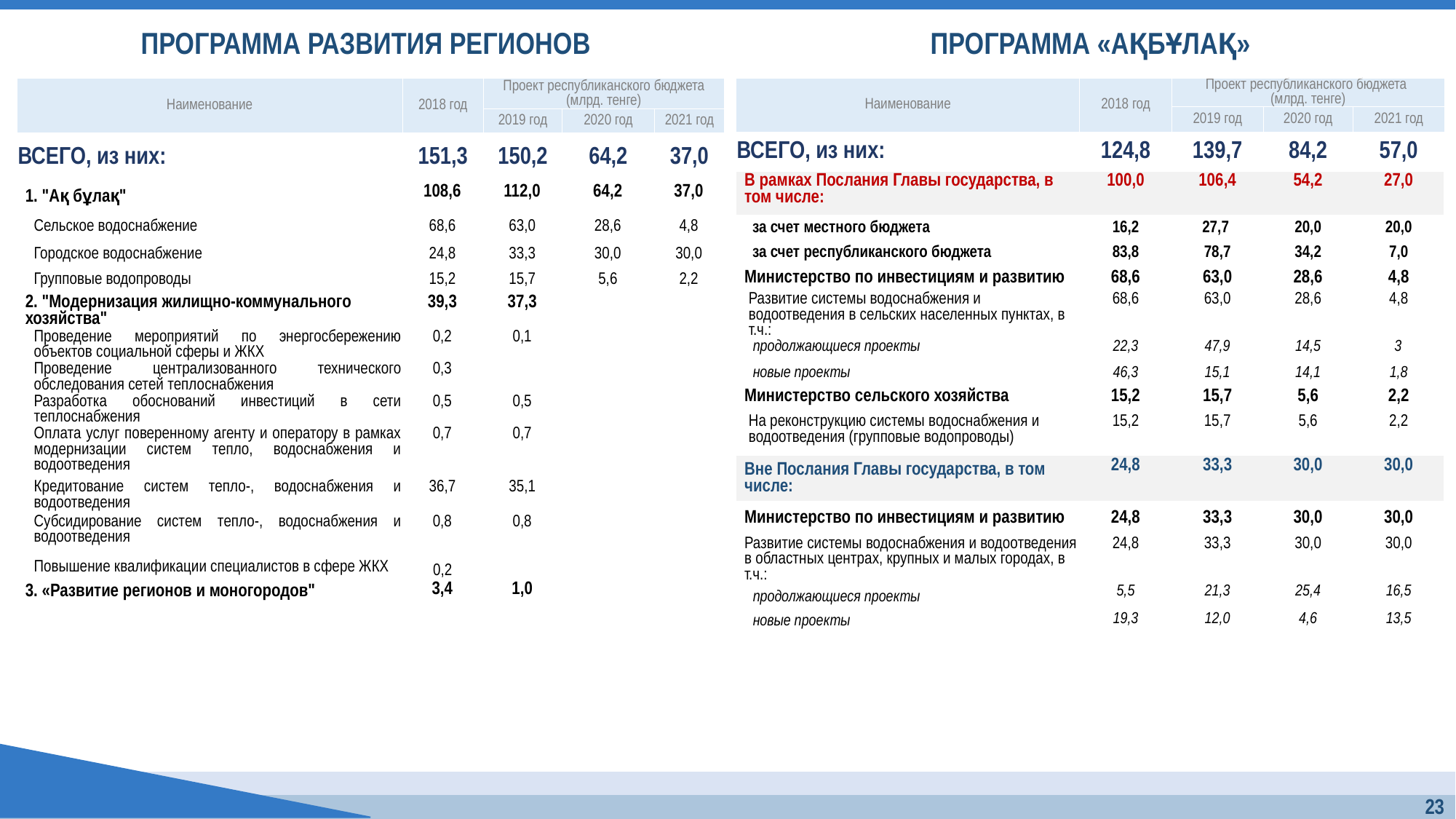

# ПРОГРАММА РАЗВИТИЯ РЕГИОНОВ
ПРОГРАММА «АҚБҰЛАҚ»
| Наименование | 2018 год | Проект республиканского бюджета (млрд. тенге) |  |  |
| --- | --- | --- | --- | --- |
|  |  | 2019 год | 2020 год | 2021 год |
| ВСЕГО, из них: | 124,8 | 139,7 | 84,2 | 57,0 |
| В рамках Послания Главы государства, в том числе: | 100,0 | 106,4 | 54,2 | 27,0 |
| за счет местного бюджета | 16,2 | 27,7 | 20,0 | 20,0 |
| за счет республиканского бюджета | 83,8 | 78,7 | 34,2 | 7,0 |
| Министерство по инвестициям и развитию | 68,6 | 63,0 | 28,6 | 4,8 |
| Развитие системы водоснабжения и водоотведения в сельских населенных пунктах, в т.ч.: | 68,6 | 63,0 | 28,6 | 4,8 |
| продолжающиеся проекты | 22,3 | 47,9 | 14,5 | 3 |
| новые проекты | 46,3 | 15,1 | 14,1 | 1,8 |
| Министерство сельского хозяйства | 15,2 | 15,7 | 5,6 | 2,2 |
| На реконструкцию системы водоснабжения и водоотведения (групповые водопроводы) | 15,2 | 15,7 | 5,6 | 2,2 |
| Вне Послания Главы государства, в том числе: | 24,8 | 33,3 | 30,0 | 30,0 |
| Министерство по инвестициям и развитию | 24,8 | 33,3 | 30,0 | 30,0 |
| Развитие системы водоснабжения и водоотведения в областных центрах, крупных и малых городах, в т.ч.: | 24,8 | 33,3 | 30,0 | 30,0 |
| продолжающиеся проекты | 5,5 | 21,3 | 25,4 | 16,5 |
| новые проекты | 19,3 | 12,0 | 4,6 | 13,5 |
| Наименование | 2018 год | Проект республиканского бюджета (млрд. тенге) |  |  |
| --- | --- | --- | --- | --- |
|  |  | 2019 год | 2020 год | 2021 год |
| ВСЕГО, из них: | 151,3 | 150,2 | 64,2 | 37,0 |
| 1. "Ақ бұлақ" | 108,6 | 112,0 | 64,2 | 37,0 |
| Сельское водоснабжение | 68,6 | 63,0 | 28,6 | 4,8 |
| Городское водоснабжение | 24,8 | 33,3 | 30,0 | 30,0 |
| Групповые водопроводы | 15,2 | 15,7 | 5,6 | 2,2 |
| 2. "Модернизация жилищно-коммунального хозяйства" | 39,3 | 37,3 |  |  |
| Проведение мероприятий по энергосбережению объектов социальной сферы и ЖКХ | 0,2 | 0,1 |  |  |
| Проведение централизованного технического обследования сетей теплоснабжения | 0,3 |  |  |  |
| Разработка обоснований инвестиций в сети теплоснабжения | 0,5 | 0,5 |  |  |
| Оплата услуг поверенному агенту и оператору в рамках модернизации систем тепло, водоснабжения и водоотведения | 0,7 | 0,7 |  |  |
| Кредитование систем тепло-, водоснабжения и водоотведения | 36,7 | 35,1 |  |  |
| Субсидирование систем тепло-, водоснабжения и водоотведения | 0,8 | 0,8 |  |  |
| Повышение квалификации специалистов в сфере ЖКХ | 0,2 |  |  |  |
| 3. «Развитие регионов и моногородов" | 3,4 | 1,0 |  |  |

23